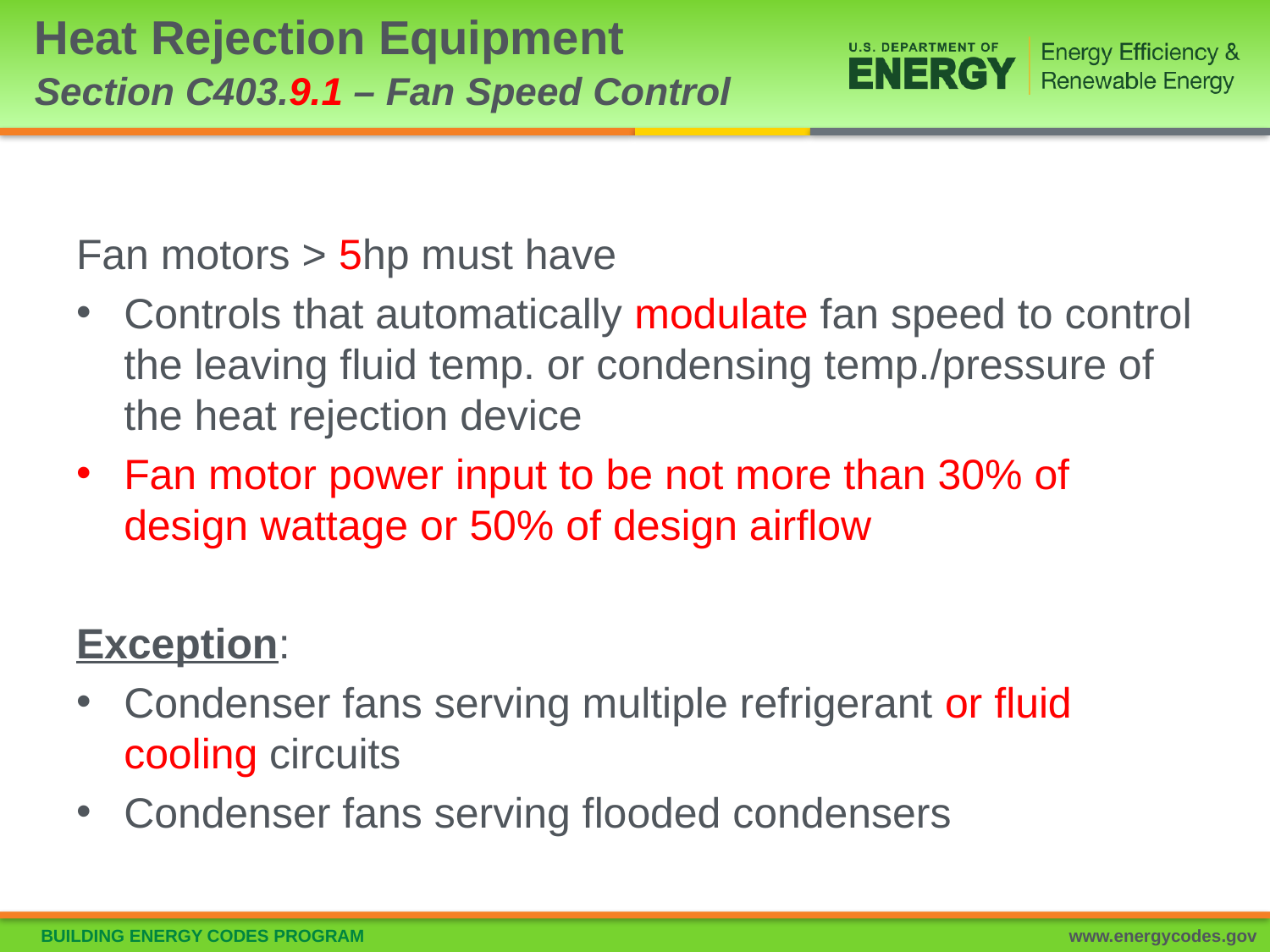

# Heat Rejection Equipment Section C403.9.1 – Fan Speed Control
Fan motors > 5hp must have
Controls that automatically modulate fan speed to control the leaving fluid temp. or condensing temp./pressure of the heat rejection device
Fan motor power input to be not more than 30% of design wattage or 50% of design airflow

Exception:
Condenser fans serving multiple refrigerant or fluid cooling circuits
Condenser fans serving flooded condensers